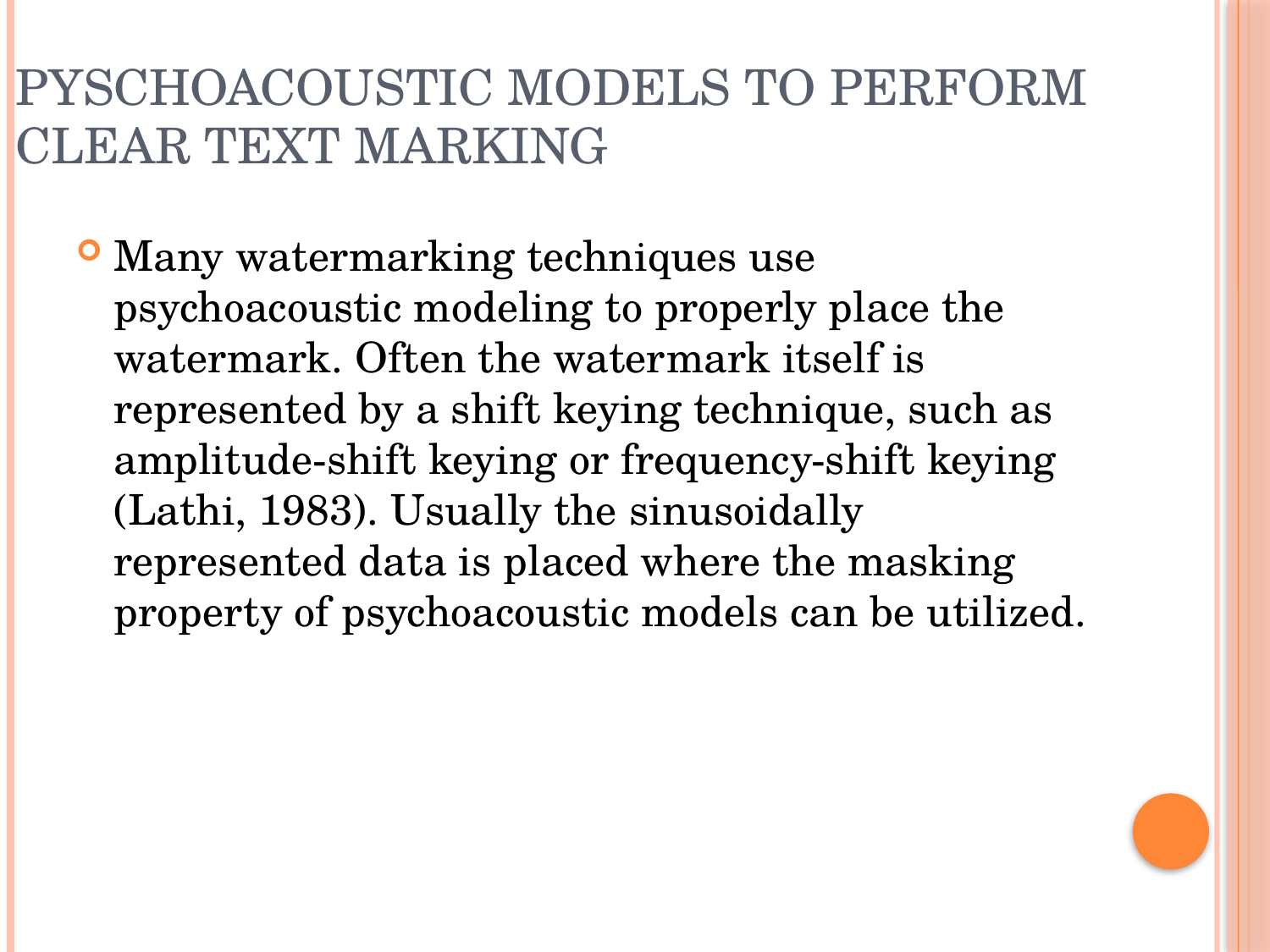

# Pyschoacoustic Models to Perform Clear text Marking
Many watermarking techniques use psychoacoustic modeling to properly place the watermark. Often the watermark itself is represented by a shift keying technique, such as amplitude-shift keying or frequency-shift keying (Lathi, 1983). Usually the sinusoidally represented data is placed where the masking property of psychoacoustic models can be utilized.